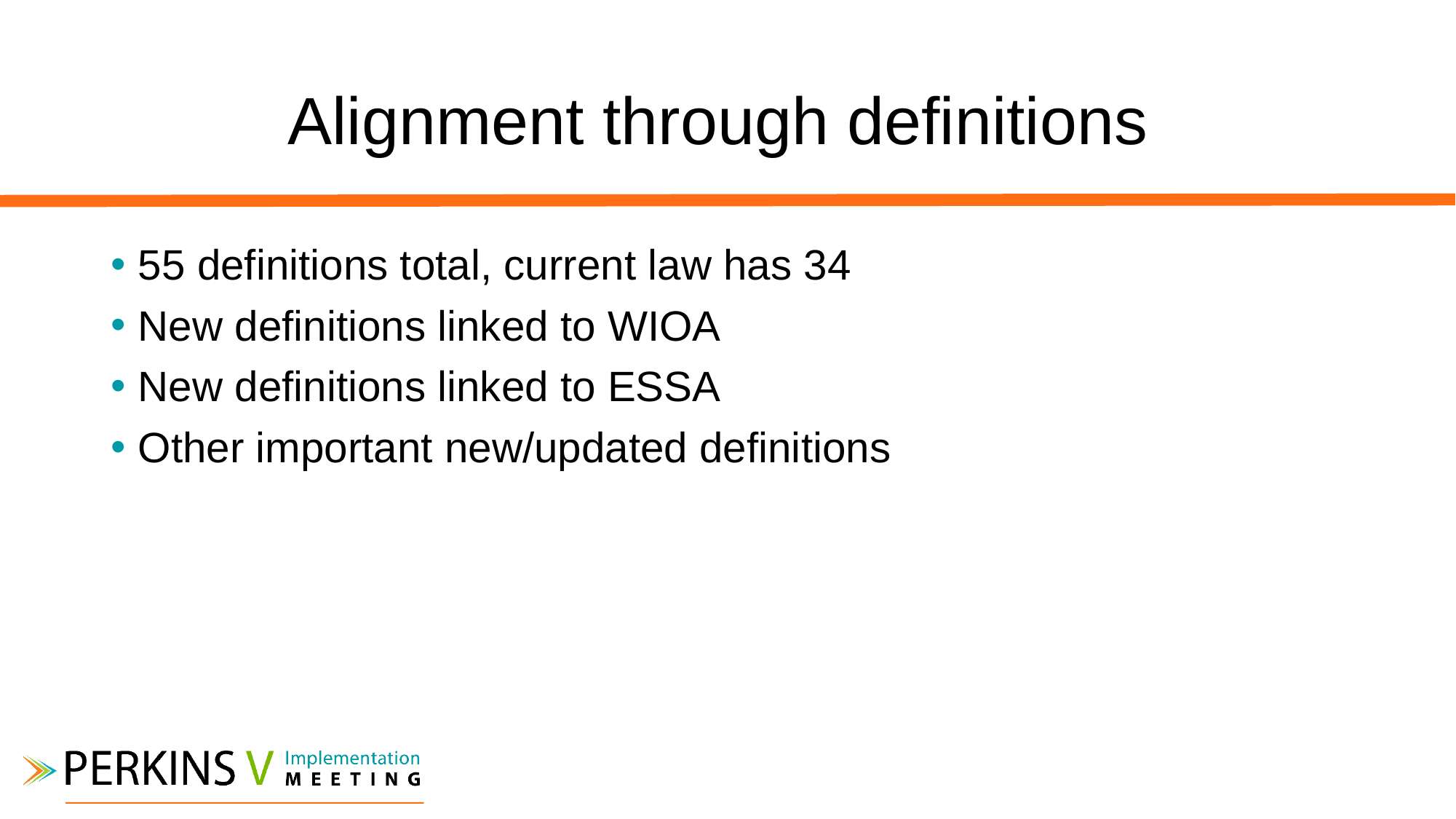

# Alignment through definitions
55 definitions total, current law has 34
New definitions linked to WIOA
New definitions linked to ESSA
Other important new/updated definitions